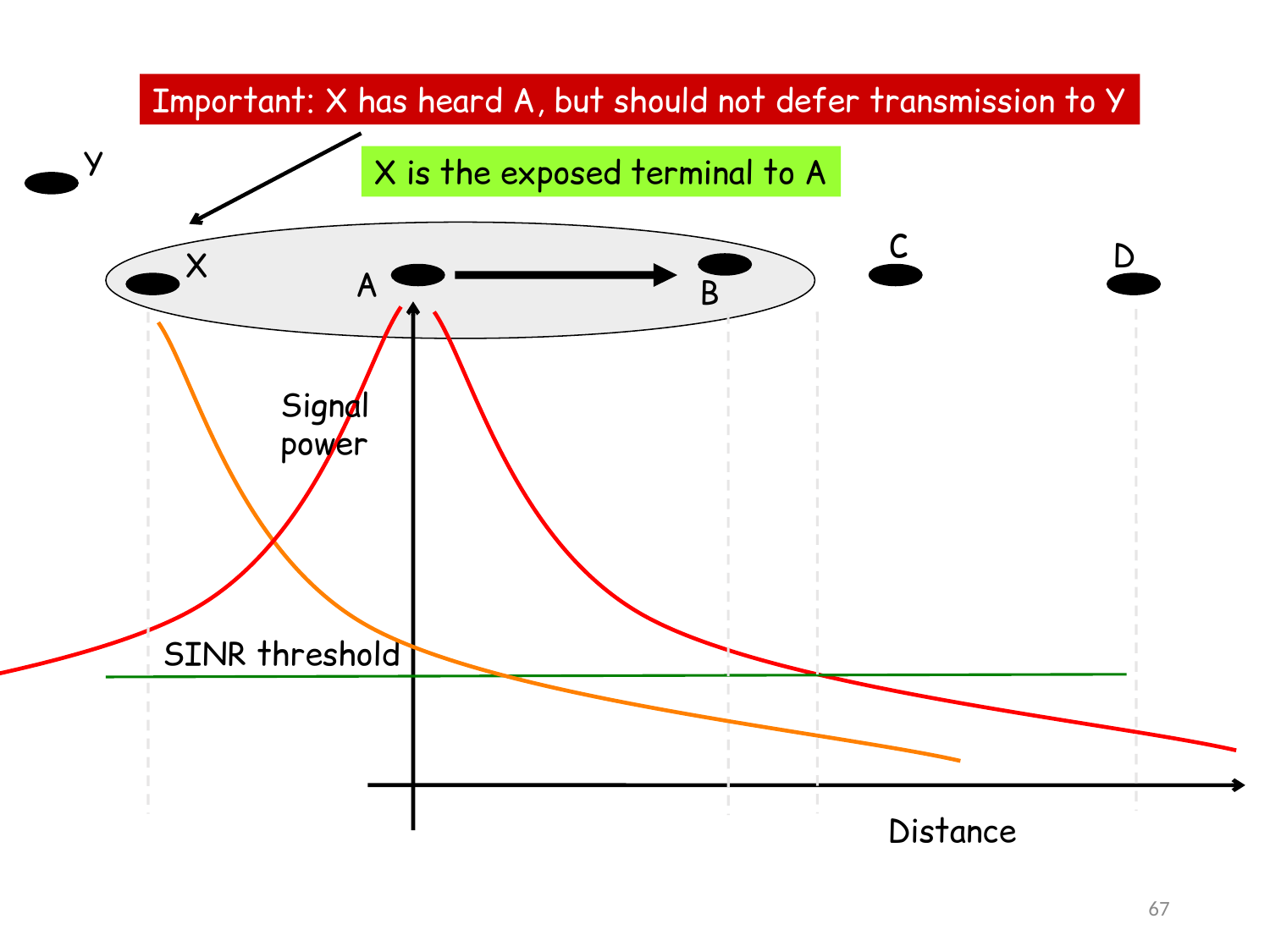

Important: X has heard A, but should not defer transmission to Y

Y
X is the exposed terminal to A

C

D
X

A

B

Signal
power
SINR threshold

Distance
67